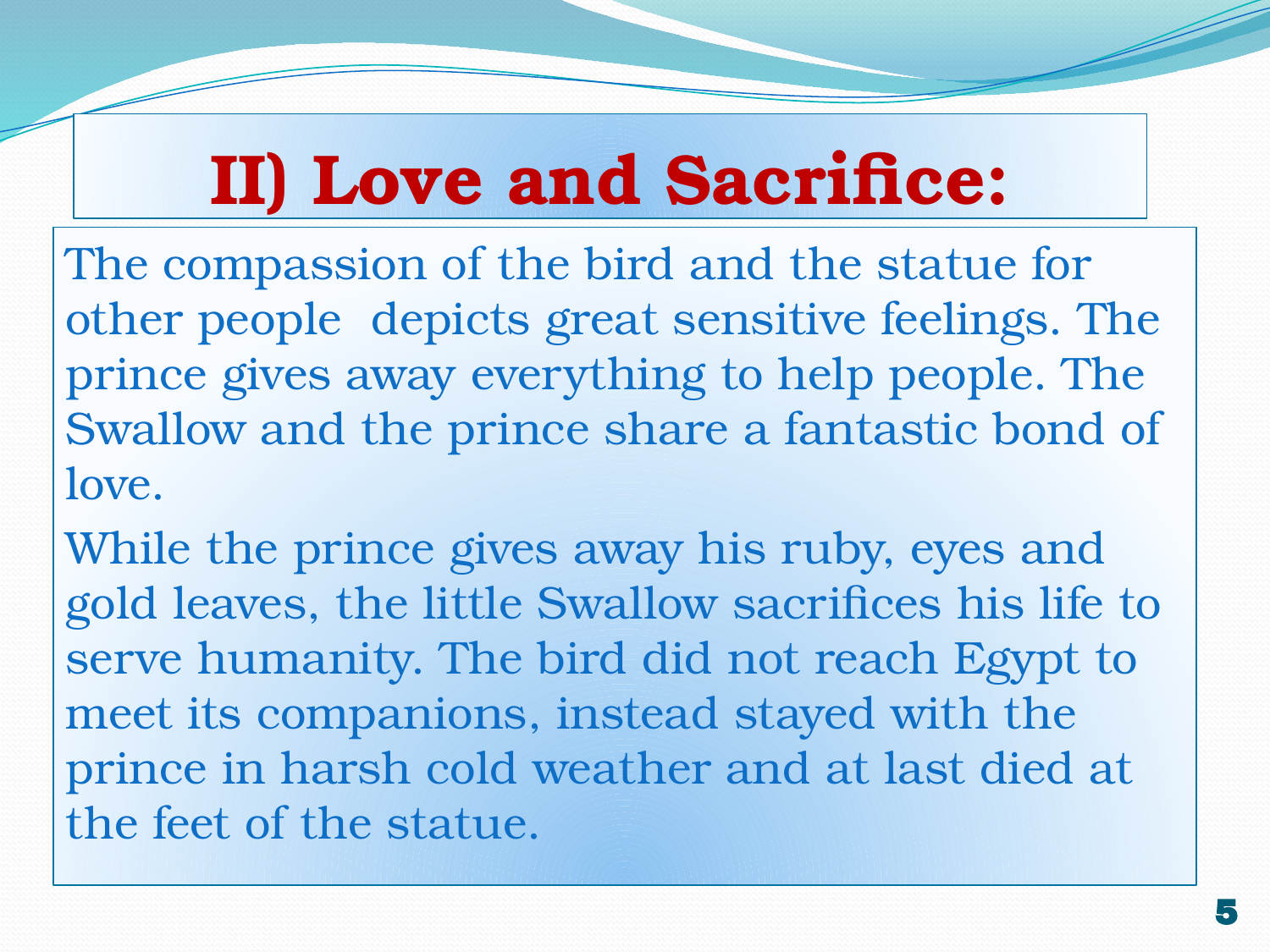

# II) Love and Sacrifice:
The compassion of the bird and the statue for other people  depicts great sensitive feelings. The prince gives away everything to help people. The Swallow and the prince share a fantastic bond of love.
While the prince gives away his ruby, eyes and gold leaves, the little Swallow sacrifices his life to serve humanity. The bird did not reach Egypt to meet its companions, instead stayed with the prince in harsh cold weather and at last died at the feet of the statue.
5